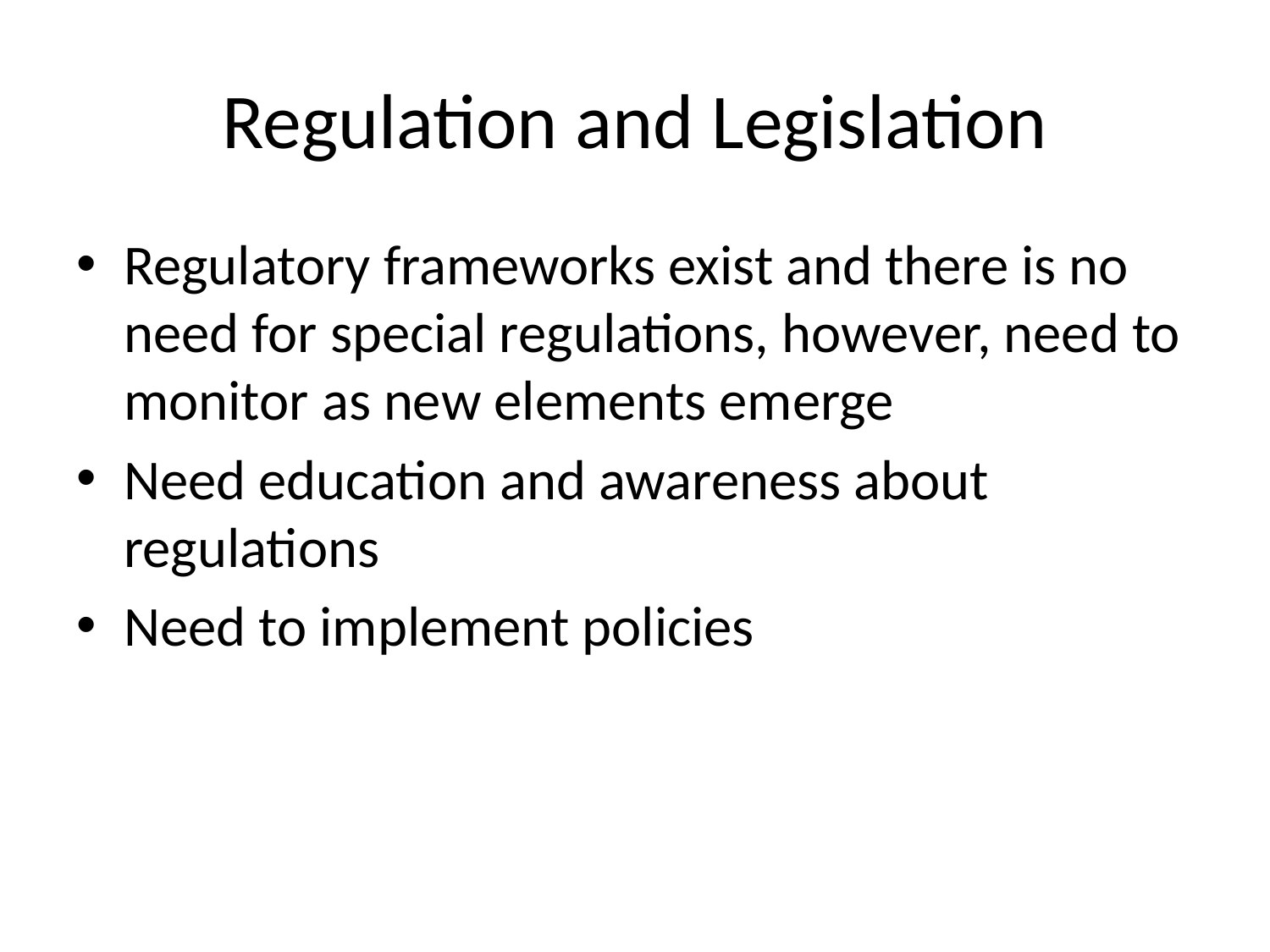

# Regulation and Legislation
Regulatory frameworks exist and there is no need for special regulations, however, need to monitor as new elements emerge
Need education and awareness about regulations
Need to implement policies